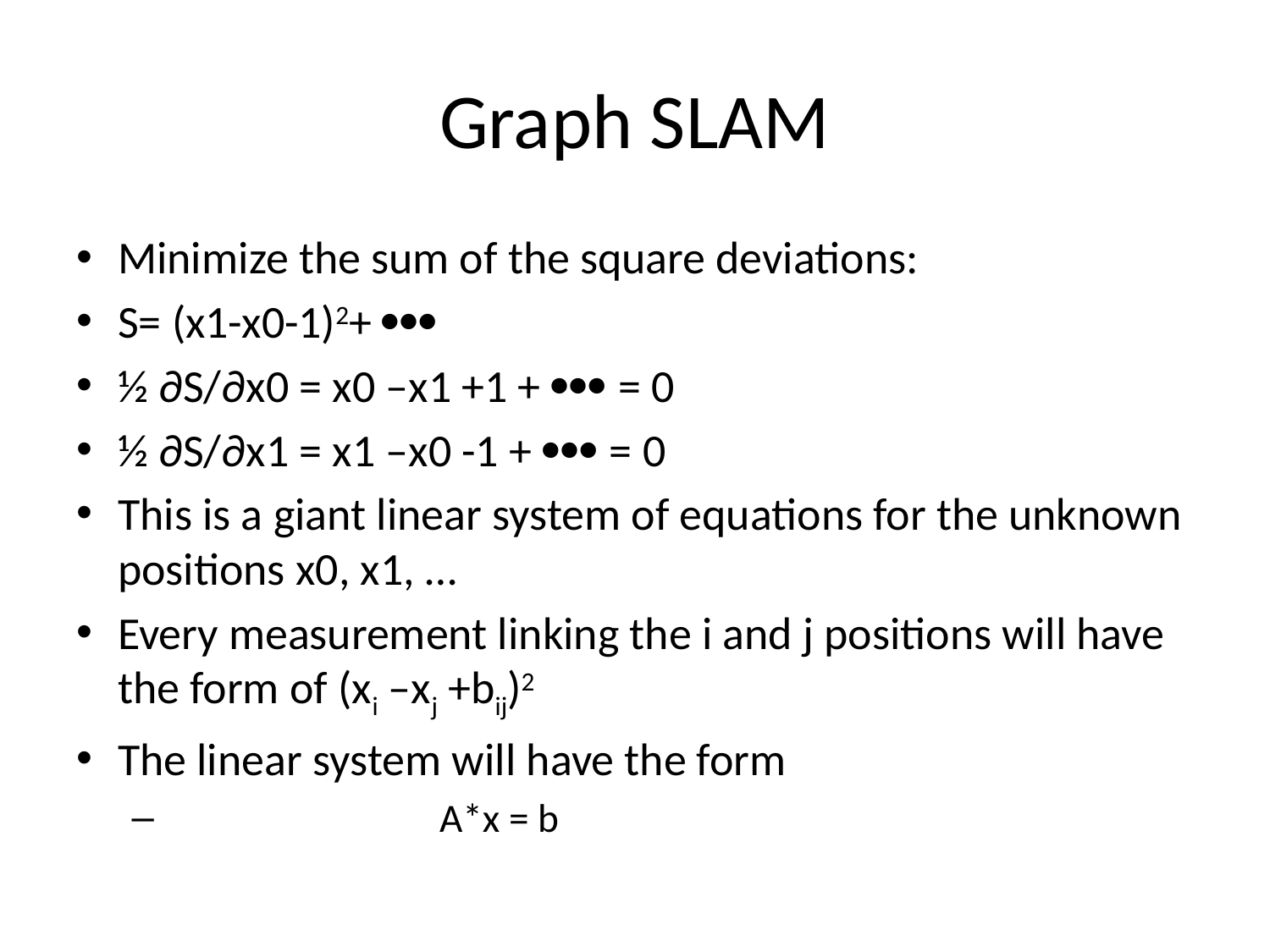

# Graph SLAM
Minimize the sum of the square deviations:
S= (x1-x0-1)2+ •••
½ ∂S/∂x0 = x0 –x1 +1 + ••• = 0
½ ∂S/∂x1 = x1 –x0 -1 + ••• = 0
This is a giant linear system of equations for the unknown positions x0, x1, …
Every measurement linking the i and j positions will have the form of (xi –xj +bij)2
The linear system will have the form
                              A*x = b